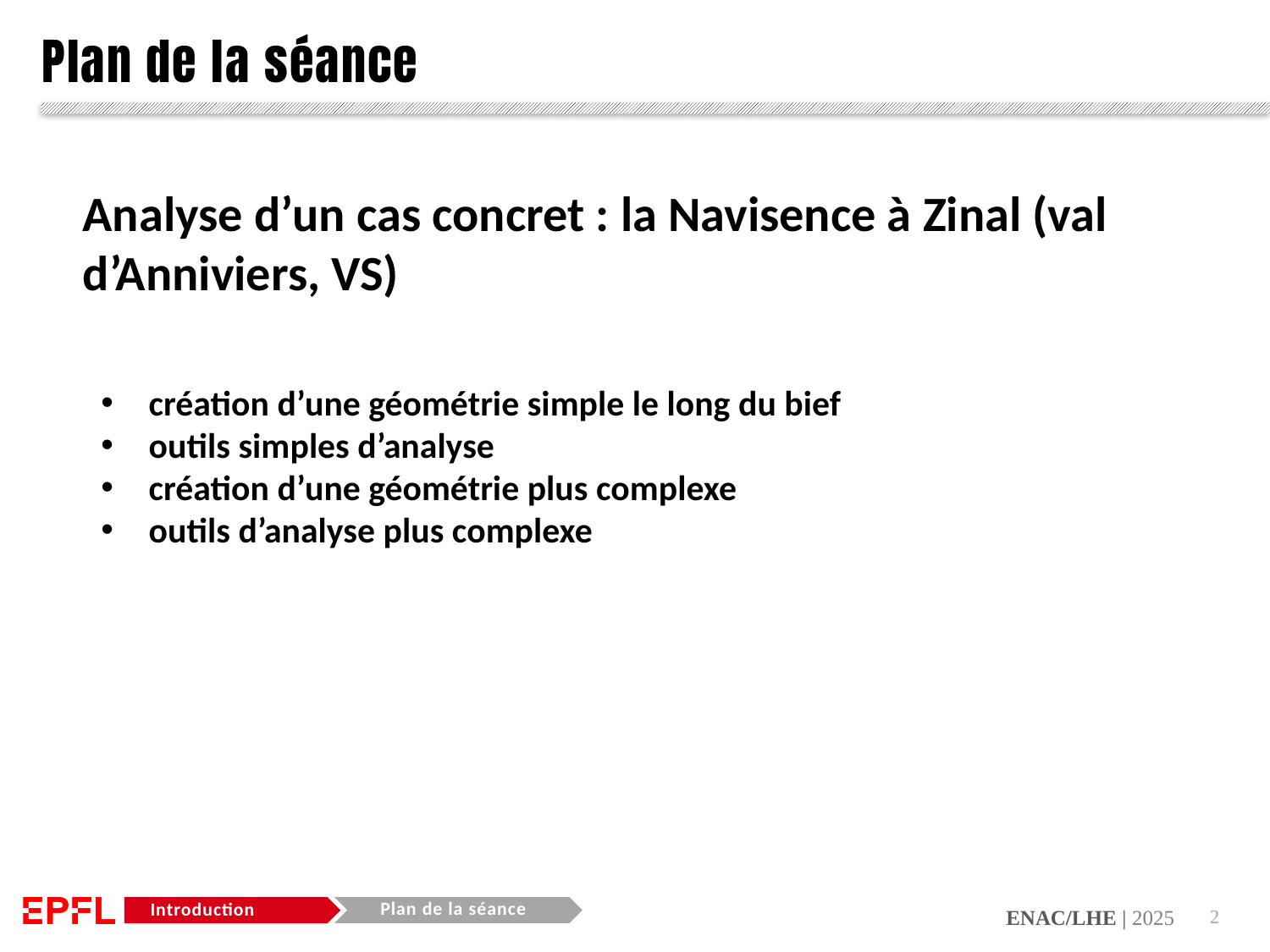

# Plan de la séance
Analyse d’un cas concret : la Navisence à Zinal (val d’Anniviers, VS)
création d’une géométrie simple le long du bief
outils simples d’analyse
création d’une géométrie plus complexe
outils d’analyse plus complexe